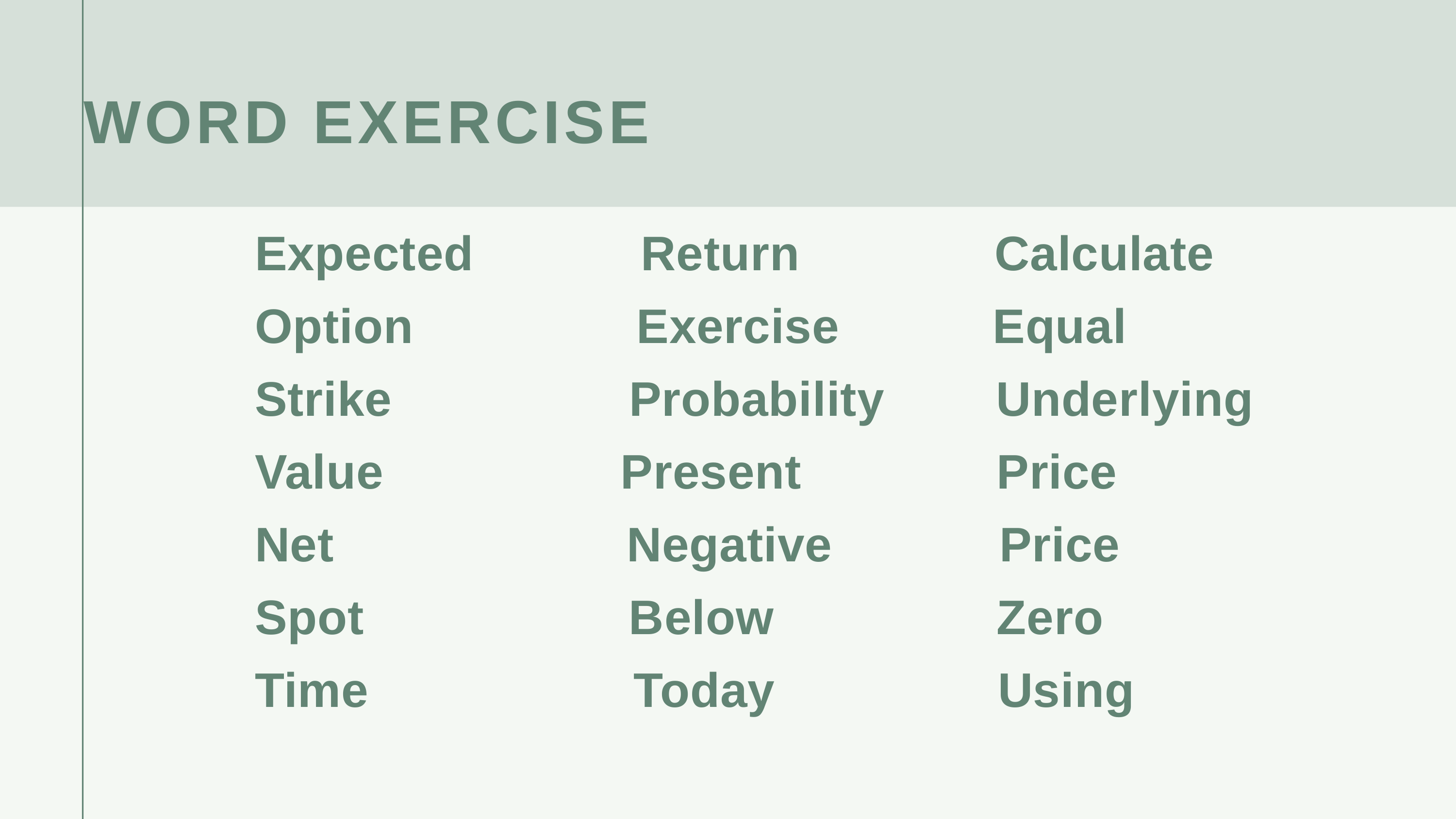

WORD EXERCISE
Expected            Return              Calculate
Option                Exercise           Equal
Strike                 Probability        Underlying
Value                 Present              Price
Net                     Negative            Price
Spot                   Below                Zero
Time                   Today                Using